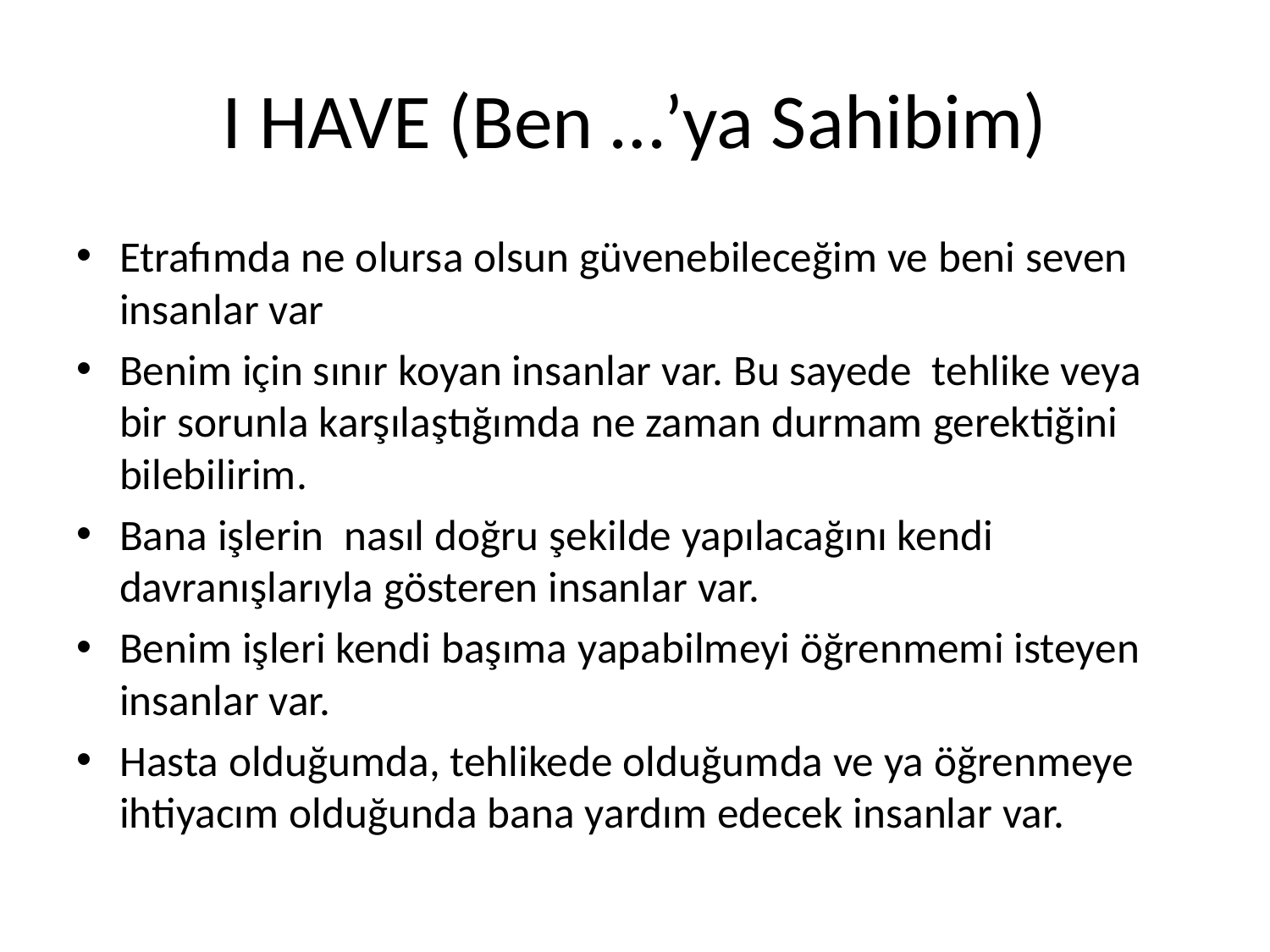

# I HAVE (Ben …’ya Sahibim)
Etrafımda ne olursa olsun güvenebileceğim ve beni seven insanlar var
Benim için sınır koyan insanlar var. Bu sayede  tehlike veya bir sorunla karşılaştığımda ne zaman durmam gerektiğini bilebilirim.
Bana işlerin  nasıl doğru şekilde yapılacağını kendi davranışlarıyla gösteren insanlar var.
Benim işleri kendi başıma yapabilmeyi öğrenmemi isteyen insanlar var.
Hasta olduğumda, tehlikede olduğumda ve ya öğrenmeye ihtiyacım olduğunda bana yardım edecek insanlar var.